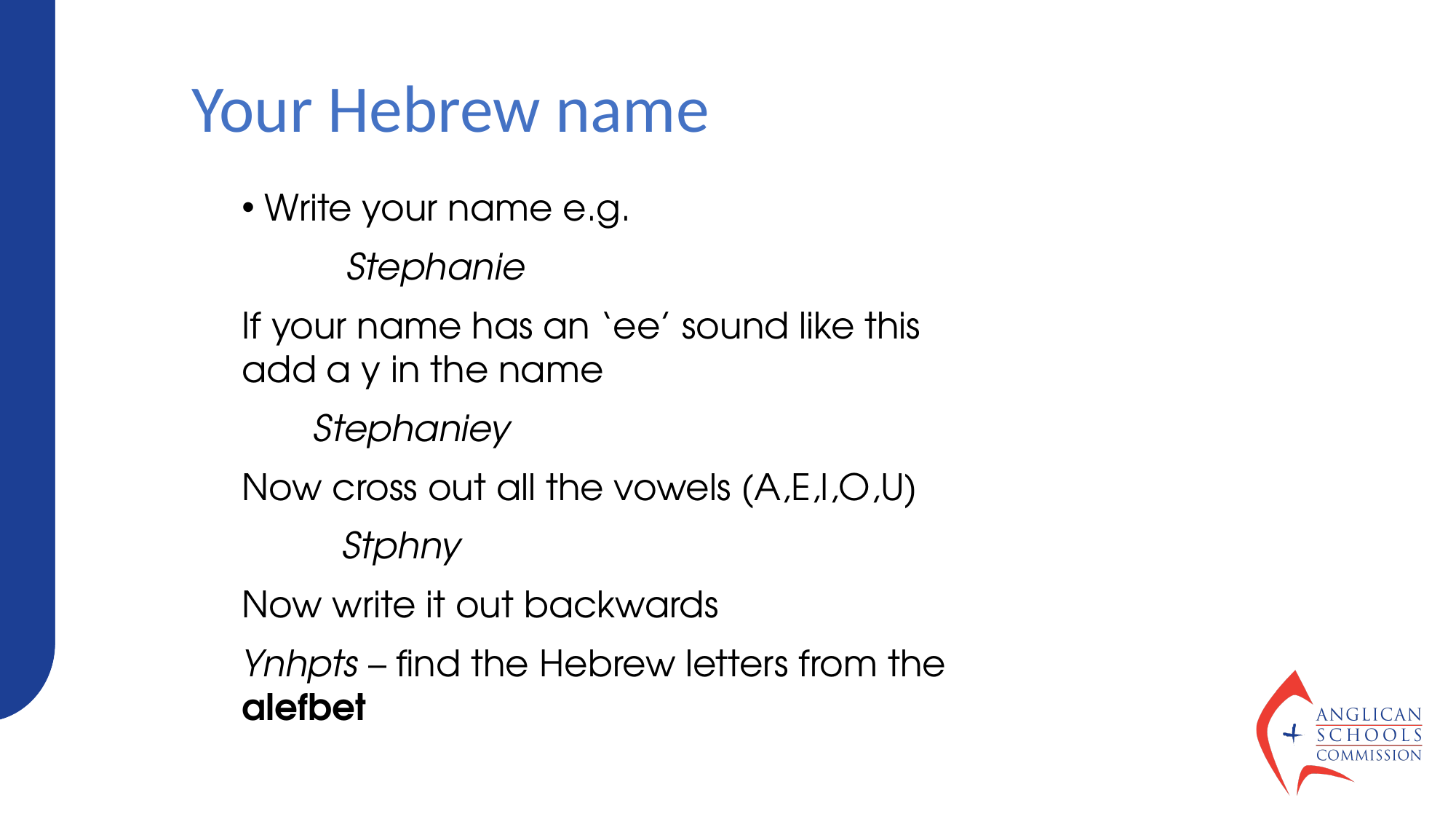

Your Hebrew name
 Write your name e.g.
     Stephanie
If your name has an ‘ee’ sound like this add a y in the name
Stephaniey
Now cross out all the vowels (A,E,I,O,U)
          Stphny
Now write it out backwards
Ynhpts – find the Hebrew letters from the alefbet